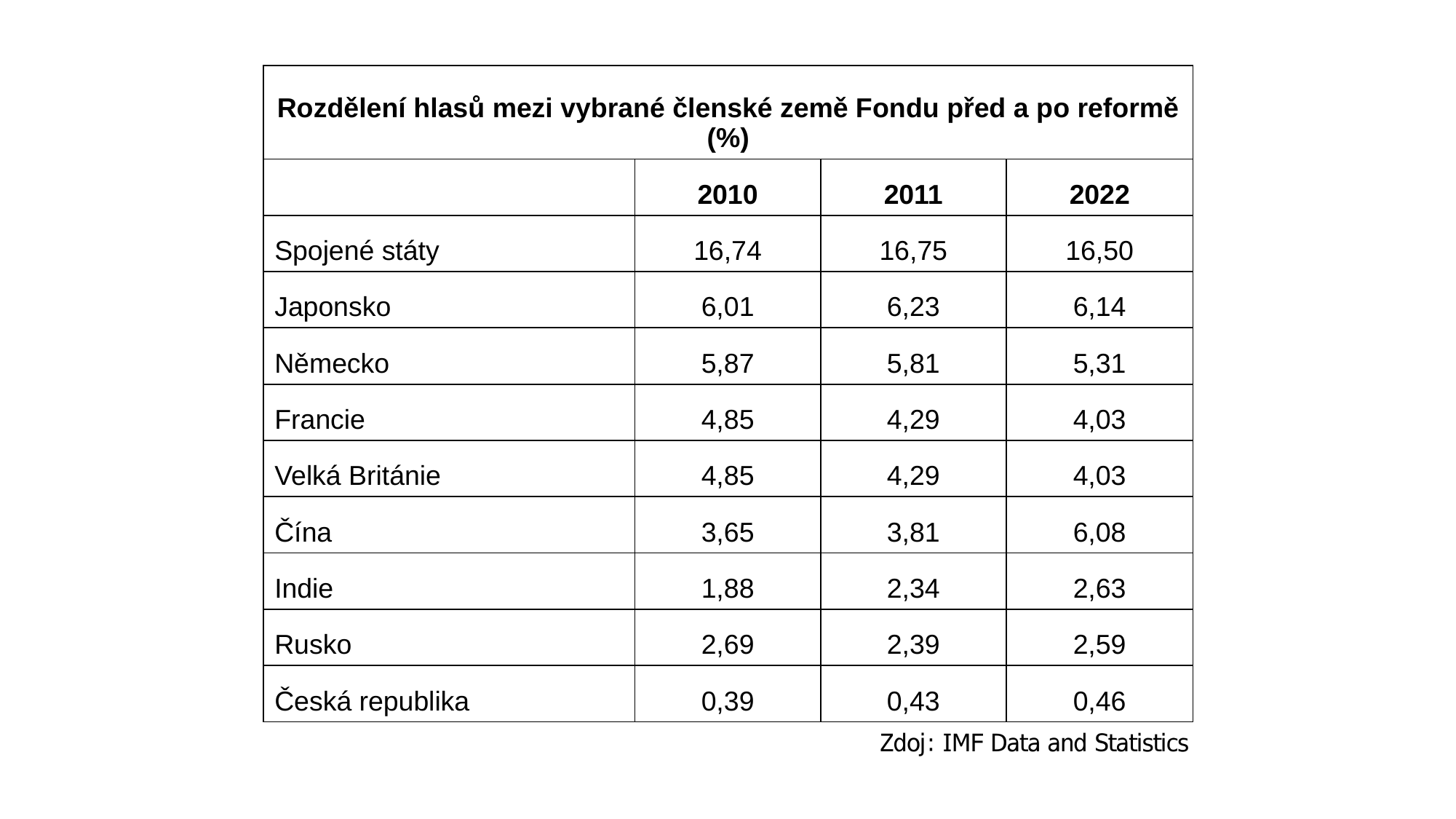

| Rozdělení hlasů mezi vybrané členské země Fondu před a po reformě (%) |  |  |  |
| --- | --- | --- | --- |
|  | 2010 | 2011 | 2022 |
| Spojené státy | 16,74 | 16,75 | 16,50 |
| Japonsko | 6,01 | 6,23 | 6,14 |
| Německo | 5,87 | 5,81 | 5,31 |
| Francie | 4,85 | 4,29 | 4,03 |
| Velká Británie | 4,85 | 4,29 | 4,03 |
| Čína | 3,65 | 3,81 | 6,08 |
| Indie | 1,88 | 2,34 | 2,63 |
| Rusko | 2,69 | 2,39 | 2,59 |
| Česká republika | 0,39 | 0,43 | 0,46 |
Zdoj: IMF Data and Statistics